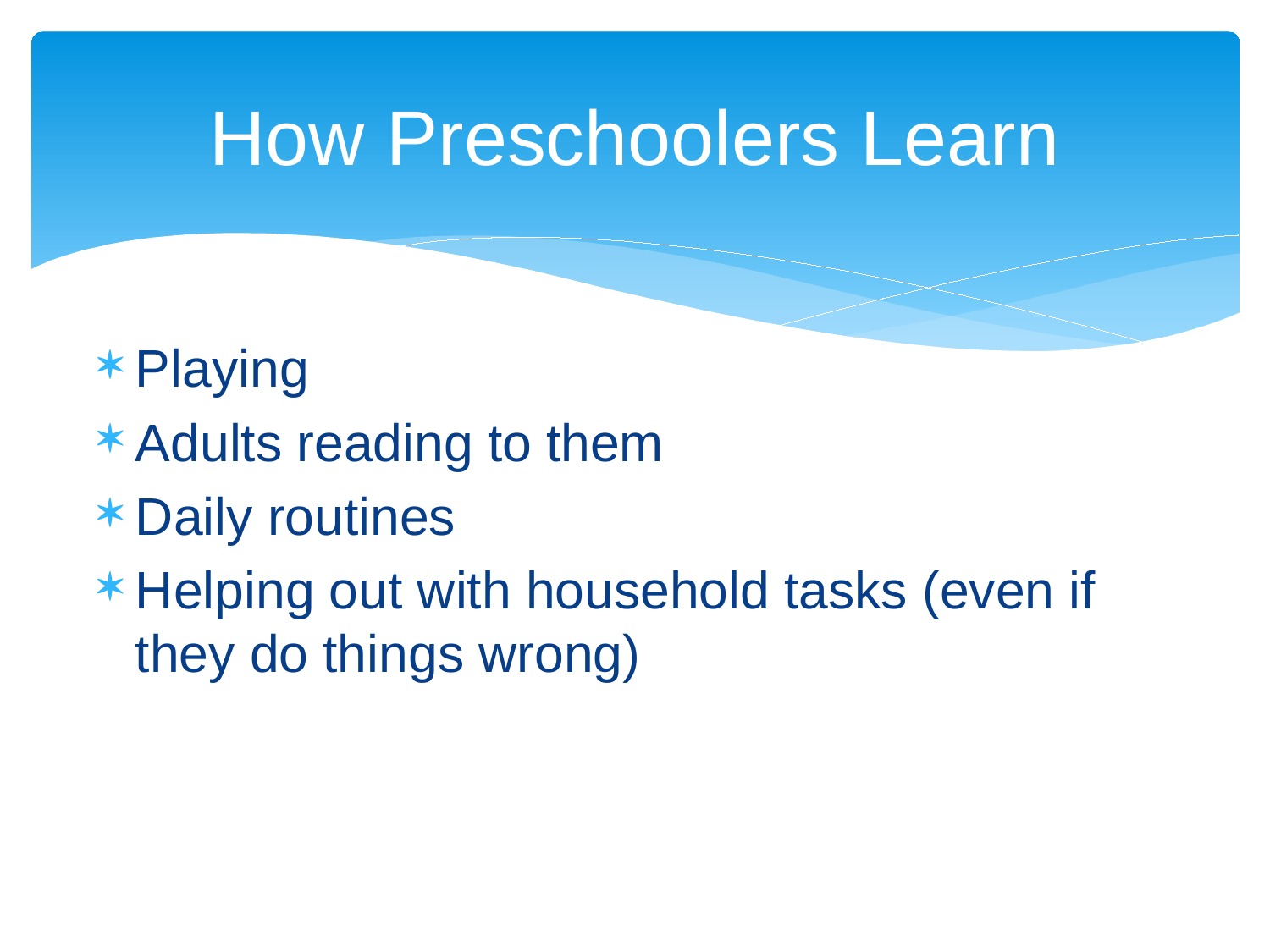

# How Preschoolers Learn
Playing
Adults reading to them
Daily routines
Helping out with household tasks (even if they do things wrong)